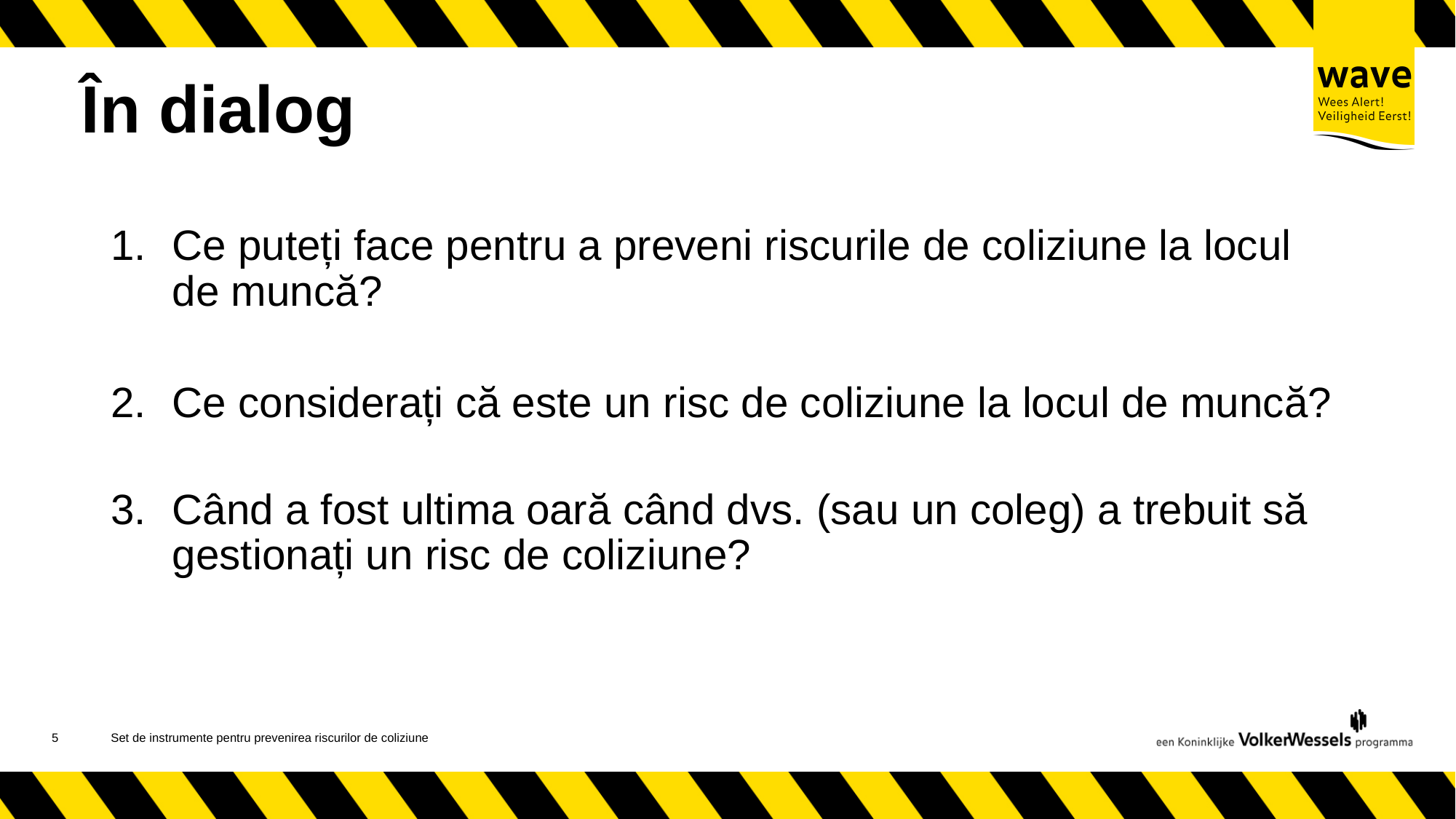

# În dialog
Ce puteți face pentru a preveni riscurile de coliziune la locul de muncă?
Ce considerați că este un risc de coliziune la locul de muncă?
Când a fost ultima oară când dvs. (sau un coleg) a trebuit să gestionați un risc de coliziune?

5
Set de instrumente pentru prevenirea riscurilor de coliziune